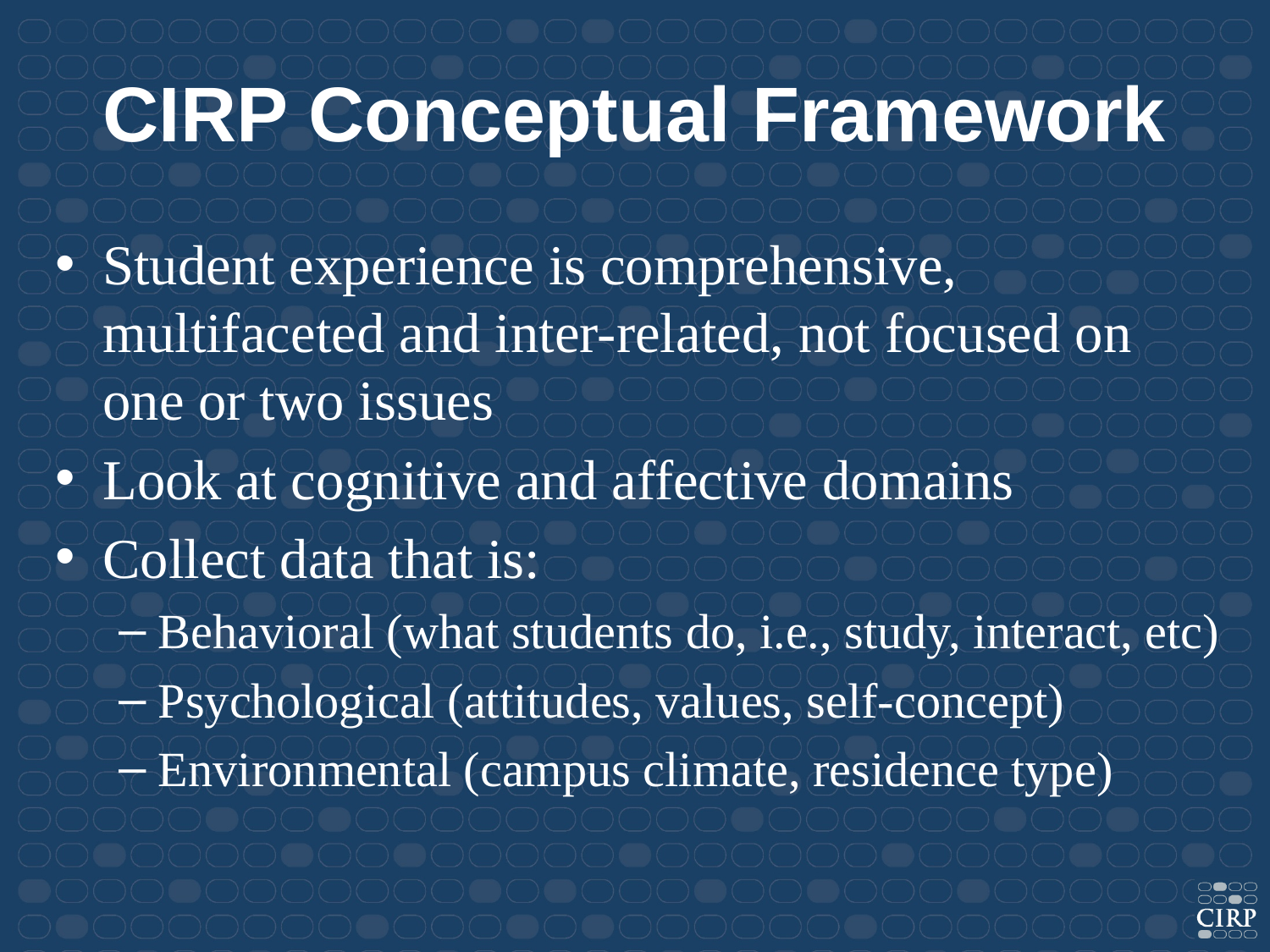

# CIRP Conceptual Framework
Student experience is comprehensive, multifaceted and inter-related, not focused on one or two issues
Look at cognitive and affective domains
Collect data that is:
Behavioral (what students do, i.e., study, interact, etc)
Psychological (attitudes, values, self-concept)
Environmental (campus climate, residence type)